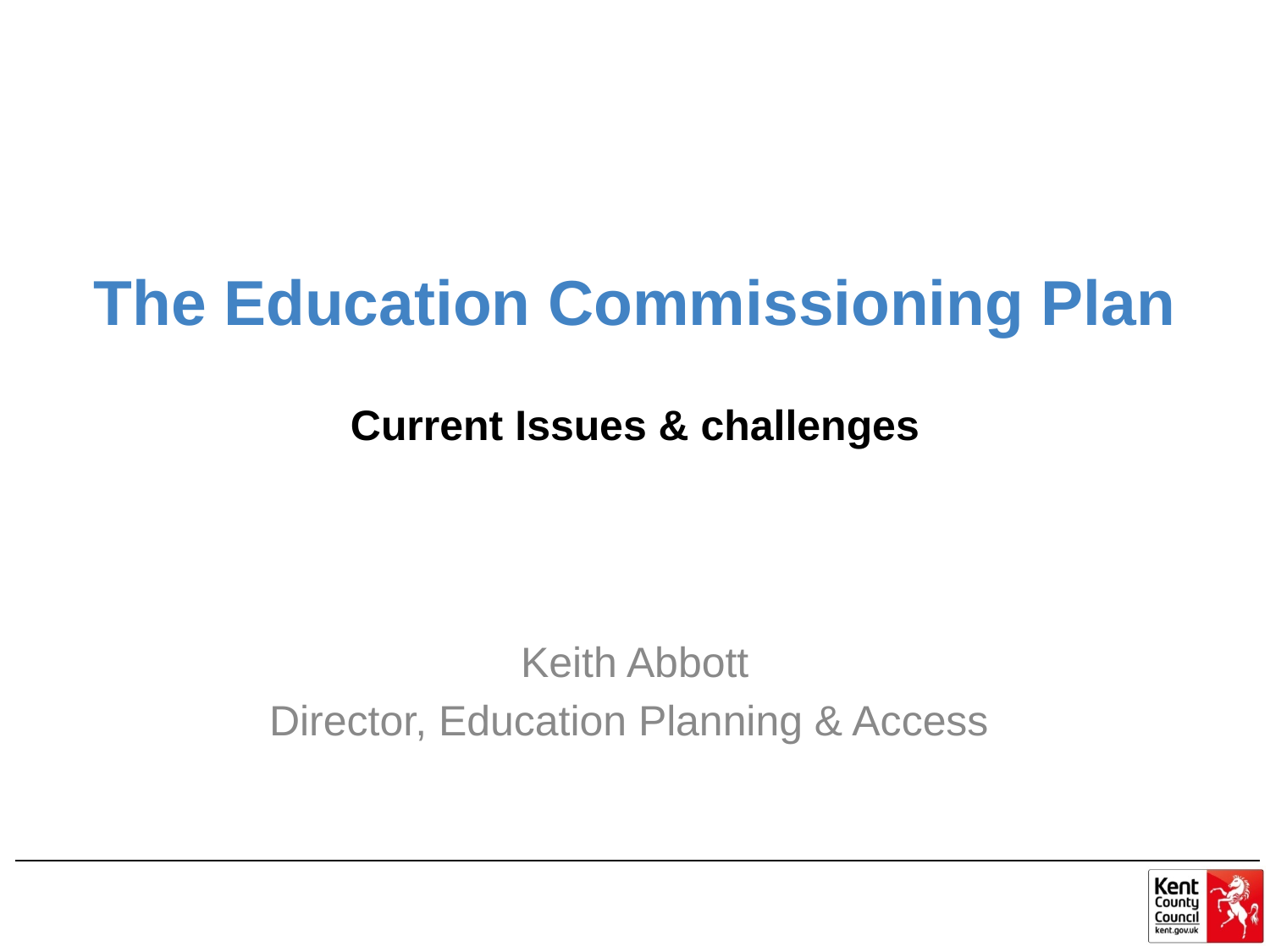

# The Education Commissioning Plan
Current Issues & challenges

Keith Abbott
Director, Education Planning & Access